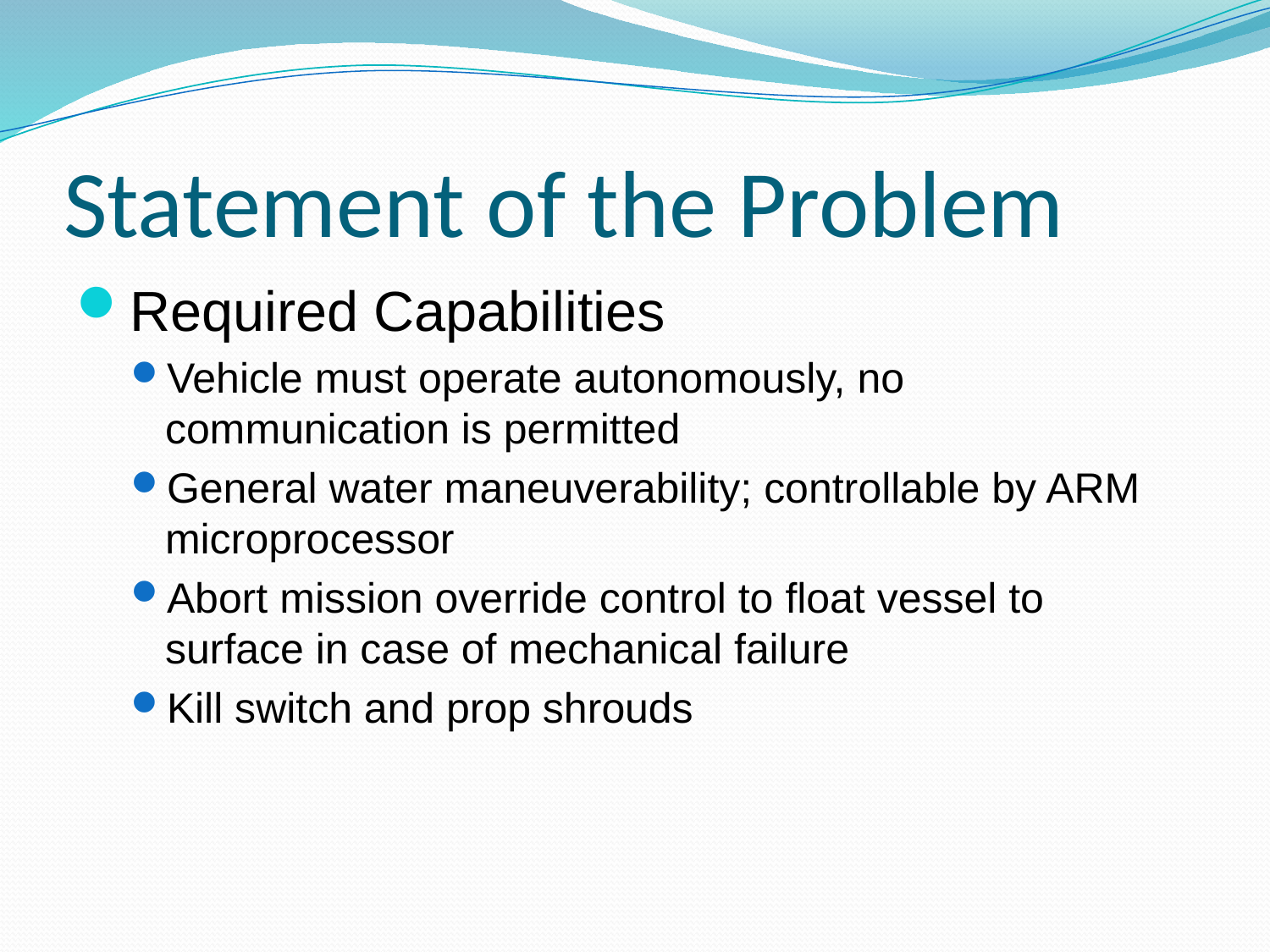

# Statement of the Problem
Required Capabilities
Vehicle must operate autonomously, no communication is permitted
General water maneuverability; controllable by ARM microprocessor
Abort mission override control to float vessel to surface in case of mechanical failure
Kill switch and prop shrouds